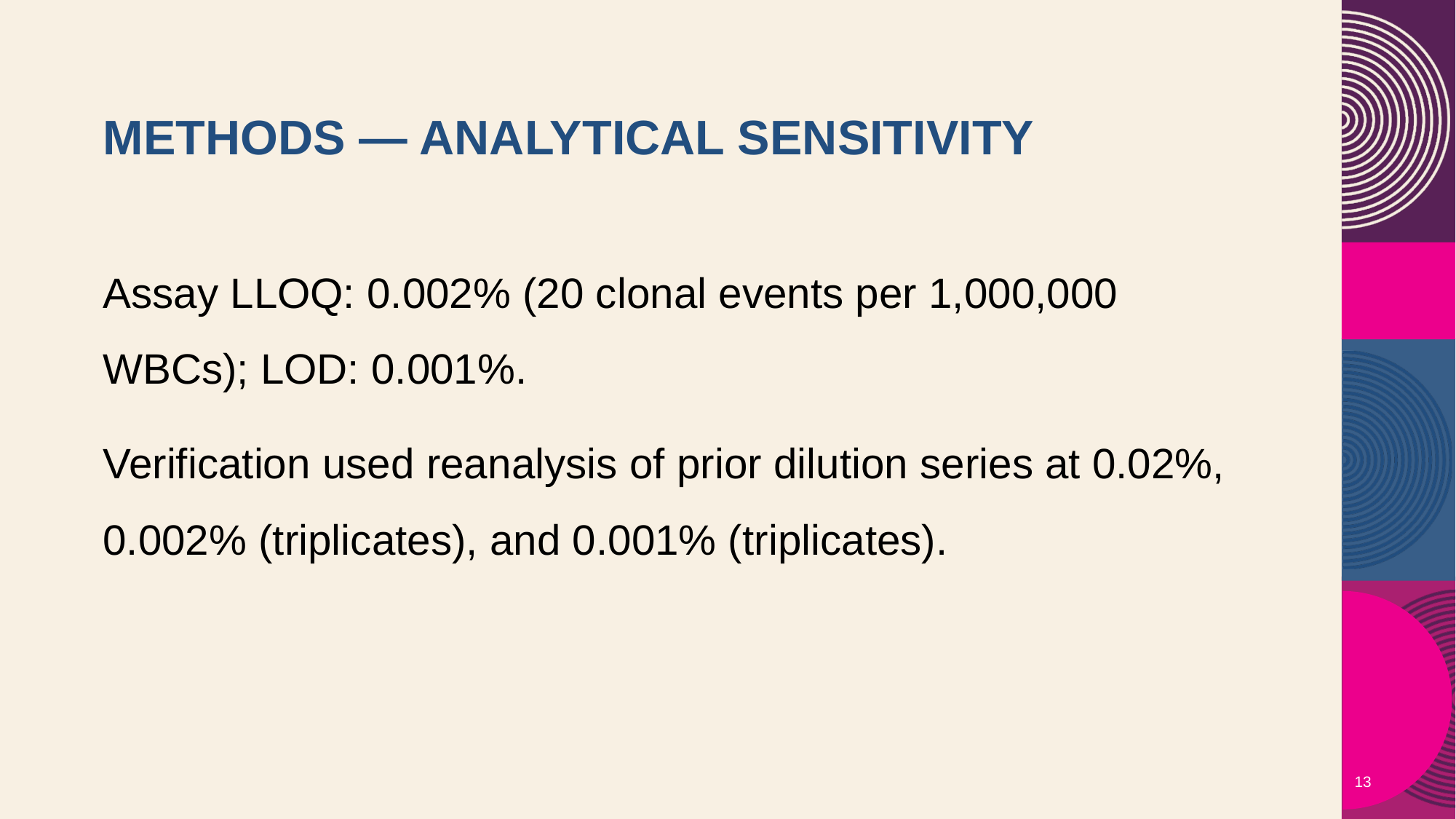

# Methods — Analytical sensitivity
Assay LLOQ: 0.002% (20 clonal events per 1,000,000 WBCs); LOD: 0.001%.
Verification used reanalysis of prior dilution series at 0.02%, 0.002% (triplicates), and 0.001% (triplicates).
13